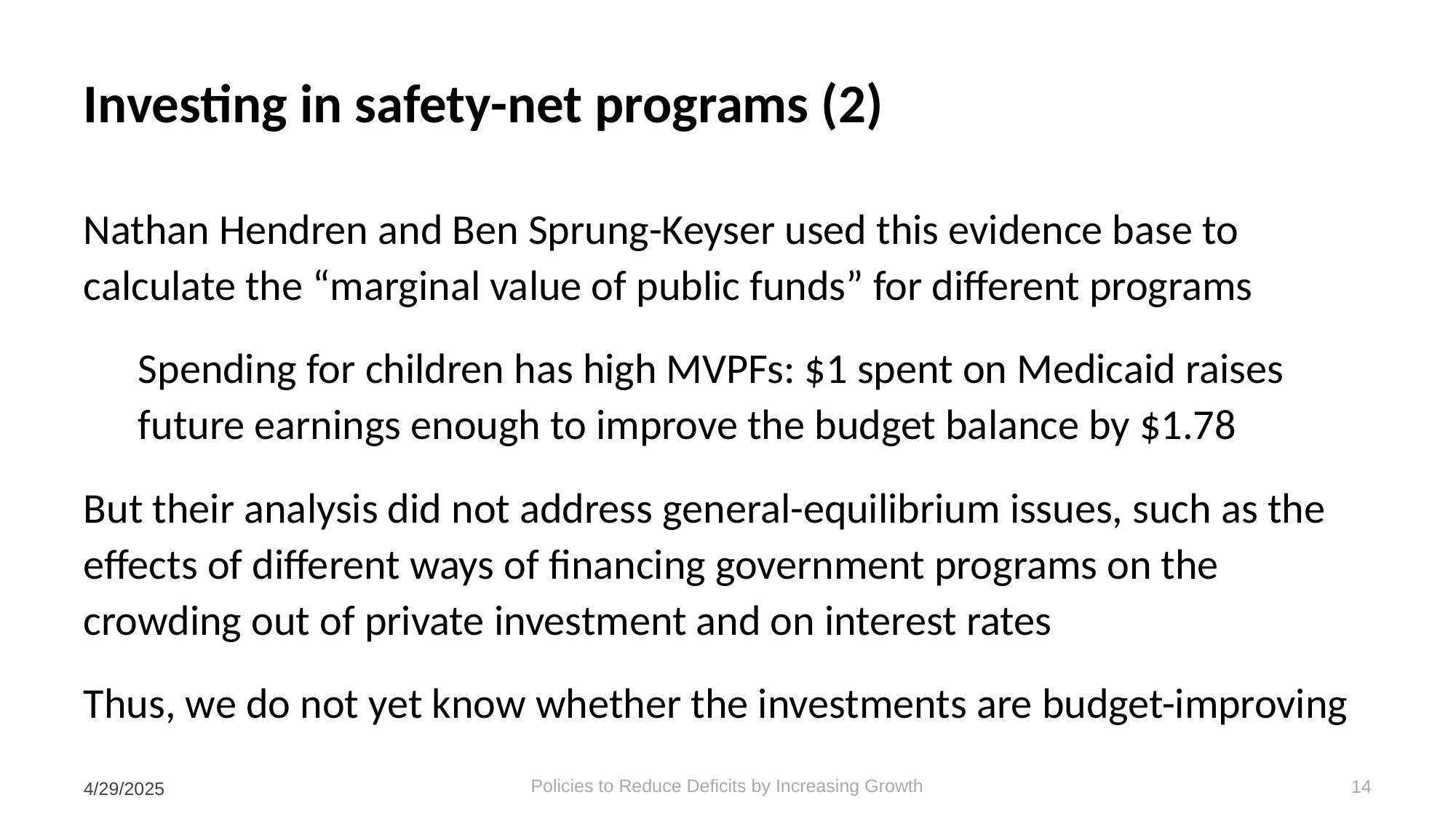

# Investing in safety-net programs (2)
Nathan Hendren and Ben Sprung-Keyser used this evidence base to calculate the “marginal value of public funds” for different programs
Spending for children has high MVPFs: $1 spent on Medicaid raises future earnings enough to improve the budget balance by $1.78
But their analysis did not address general-equilibrium issues, such as the effects of different ways of financing government programs on the crowding out of private investment and on interest rates
Thus, we do not yet know whether the investments are budget-improving
4/29/2025
Policies to Reduce Deficits by Increasing Growth
14